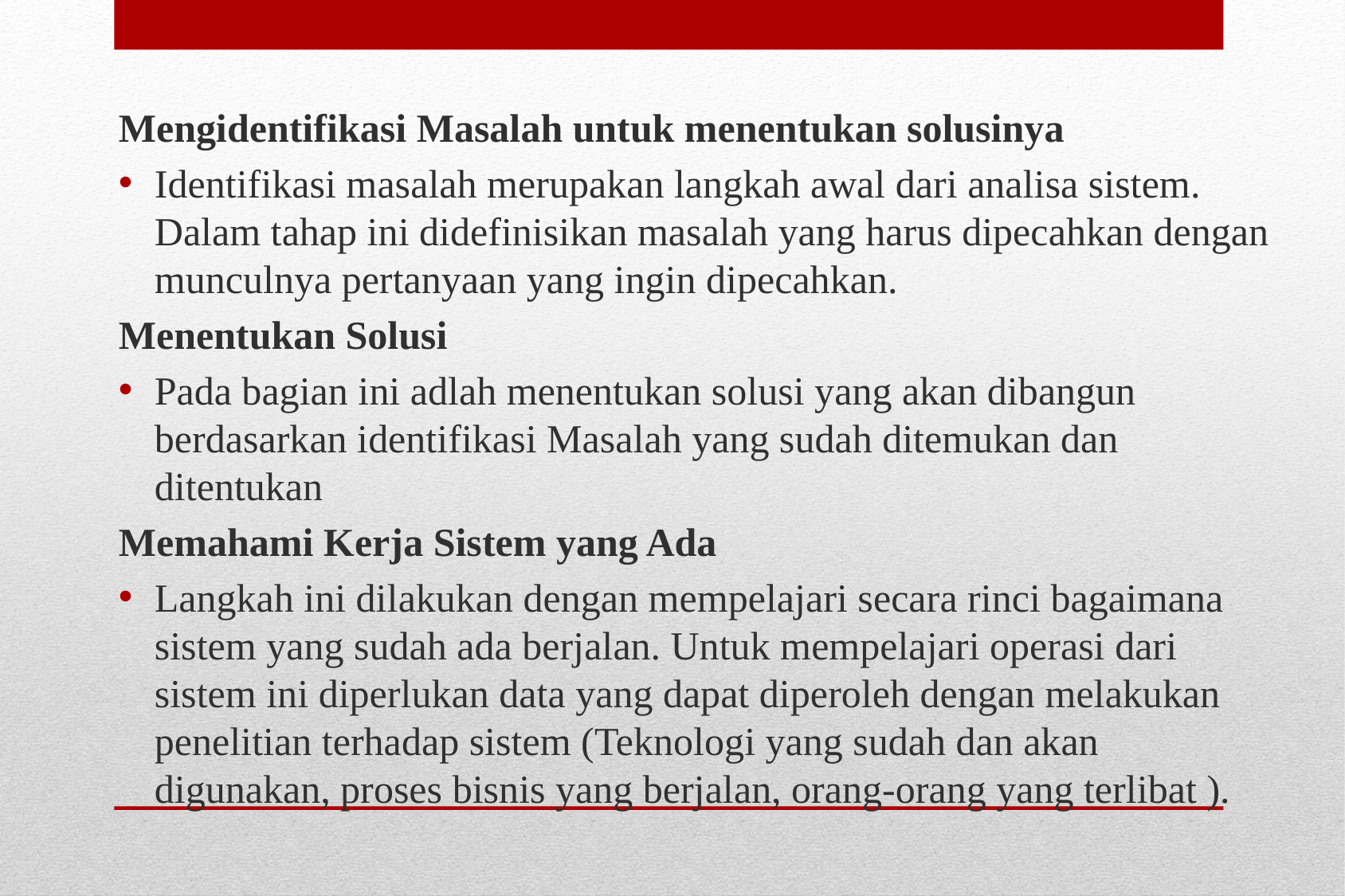

Mengidentifikasi Masalah untuk menentukan solusinya
Identifikasi masalah merupakan langkah awal dari analisa sistem. Dalam tahap ini didefinisikan masalah yang harus dipecahkan dengan munculnya pertanyaan yang ingin dipecahkan.
Menentukan Solusi
Pada bagian ini adlah menentukan solusi yang akan dibangun berdasarkan identifikasi Masalah yang sudah ditemukan dan ditentukan
Memahami Kerja Sistem yang Ada
Langkah ini dilakukan dengan mempelajari secara rinci bagaimana sistem yang sudah ada berjalan. Untuk mempelajari operasi dari sistem ini diperlukan data yang dapat diperoleh dengan melakukan penelitian terhadap sistem (Teknologi yang sudah dan akan digunakan, proses bisnis yang berjalan, orang-orang yang terlibat ).